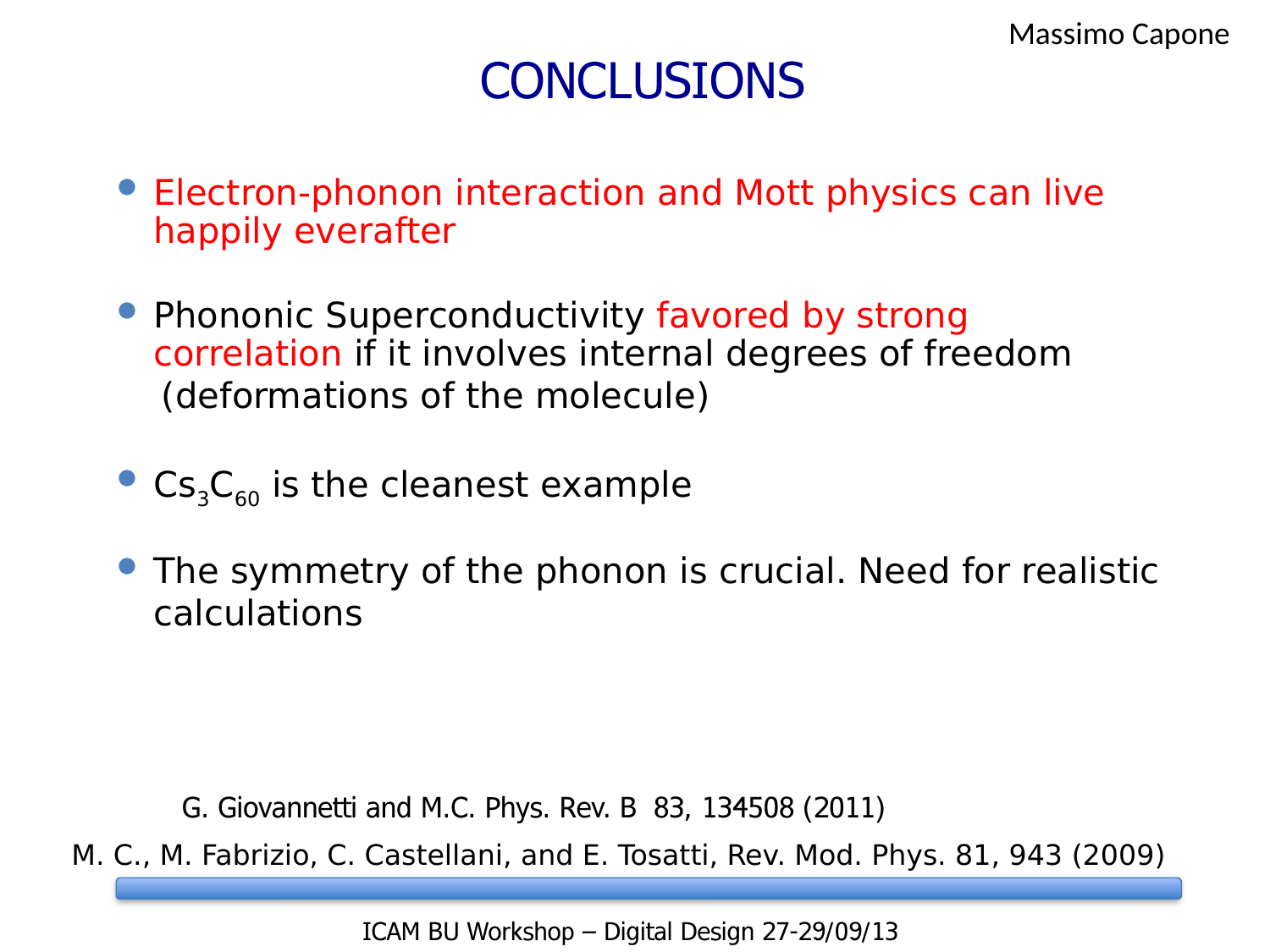

Massimo Capone
CONCLUSIONS

Electron-phonon interaction and Mott physics can live happily everafter

Phononic Superconductivity favored by strong correlation if it involves internal degrees of freedom
    (deformations of the molecule)

Cs3C60 is the cleanest example

The symmetry of the phonon is crucial. Need for realistic
 	calculations
G. Giovannetti and M.C. Phys. Rev. B  83, 134508 (2011)
M. C., M. Fabrizio, C. Castellani, and E. Tosatti, Rev. Mod. Phys. 81, 943 (2009)

ICAM BU Workshop – Digital Design 27-29/09/13